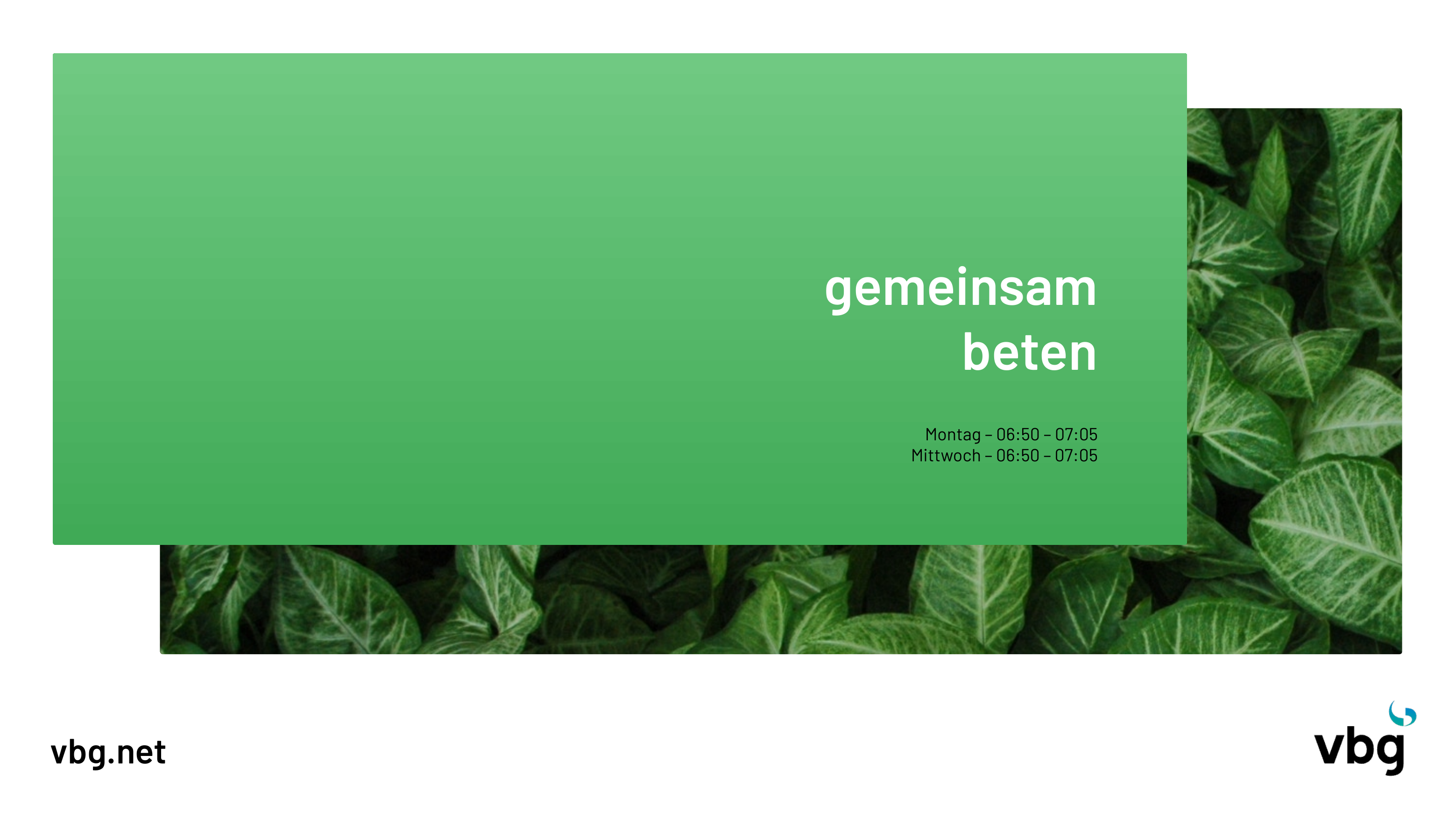

gemeinsam
beten

Montag – 06:50 – 07:05
Mittwoch – 06:50 – 07:05